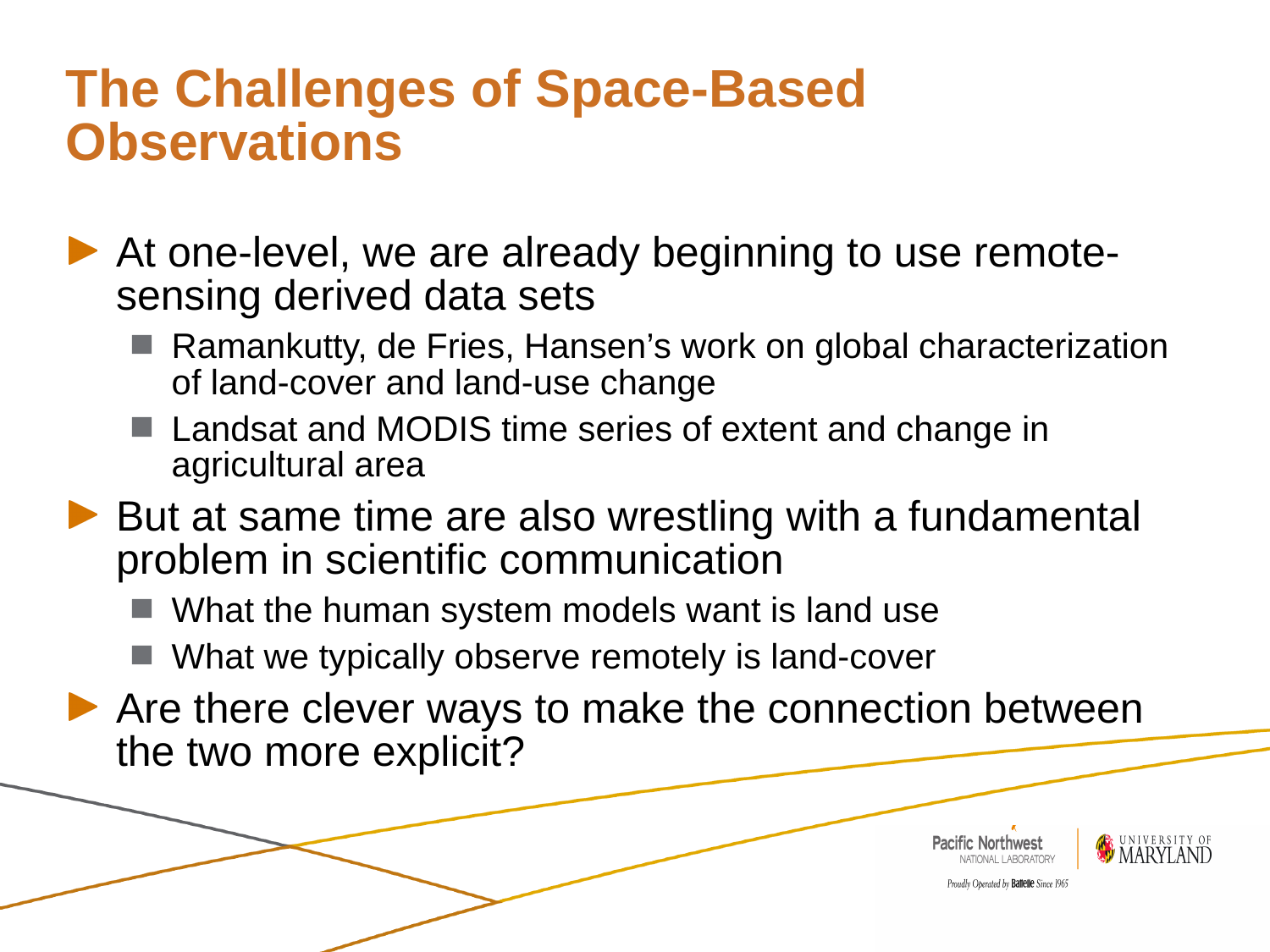

# The Challenges of Space-Based Observations
At one-level, we are already beginning to use remote-sensing derived data sets
Ramankutty, de Fries, Hansen’s work on global characterization of land-cover and land-use change
Landsat and MODIS time series of extent and change in agricultural area
But at same time are also wrestling with a fundamental problem in scientific communication
What the human system models want is land use
What we typically observe remotely is land-cover
Are there clever ways to make the connection between the two more explicit?